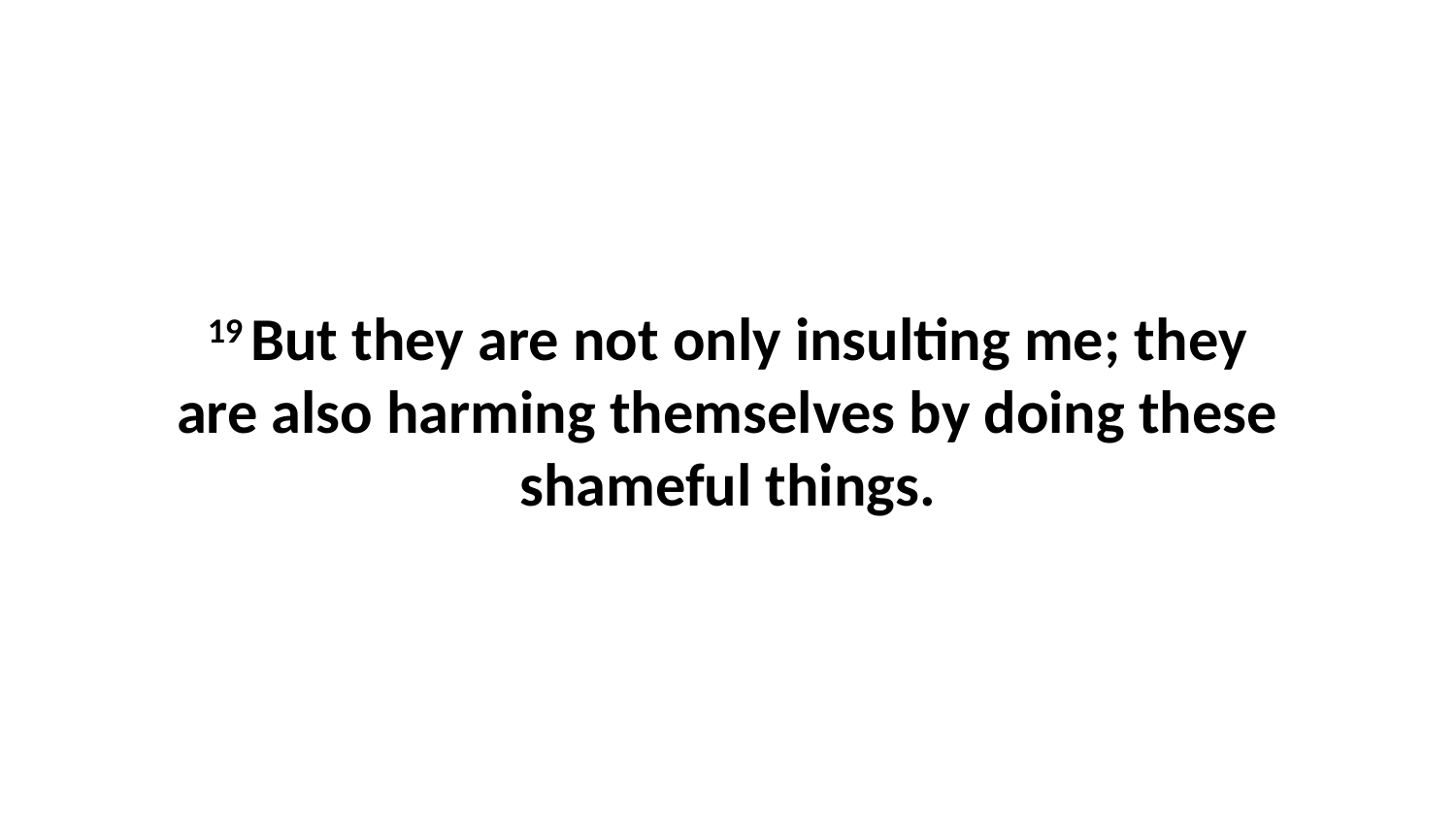

19 But they are not only insulting me; they are also harming themselves by doing these shameful things.